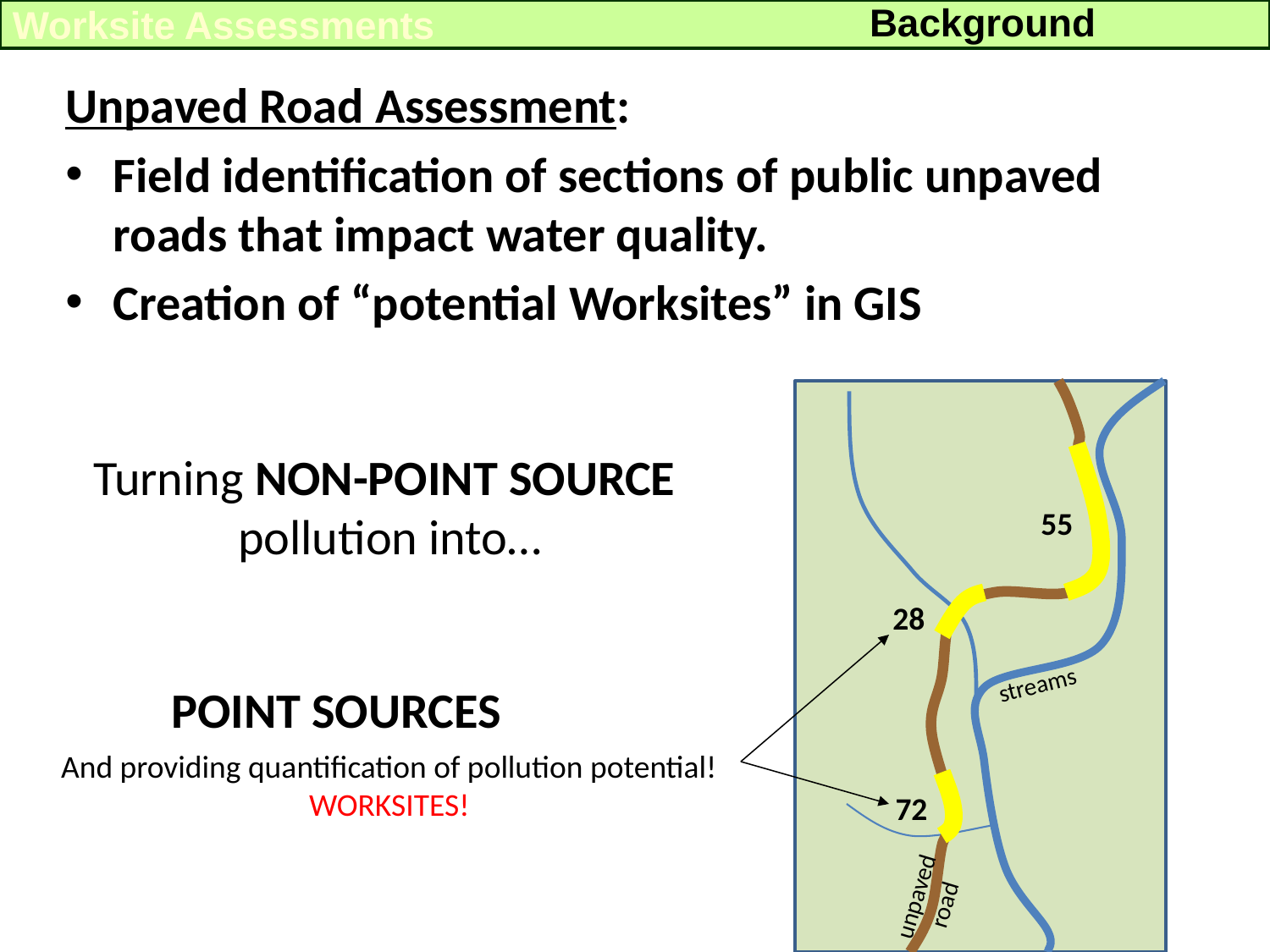

Background
Worksite Assessments

Unpaved Road Assessment:
Field identification of sections of public unpaved roads that impact water quality.
Creation of “potential Worksites” in GIS

Turning NON-POINT SOURCE
pollution into…

POINT SOURCES

55
28
72

And providing quantification of pollution potential!
WORKSITES!

streams
unpaved
road